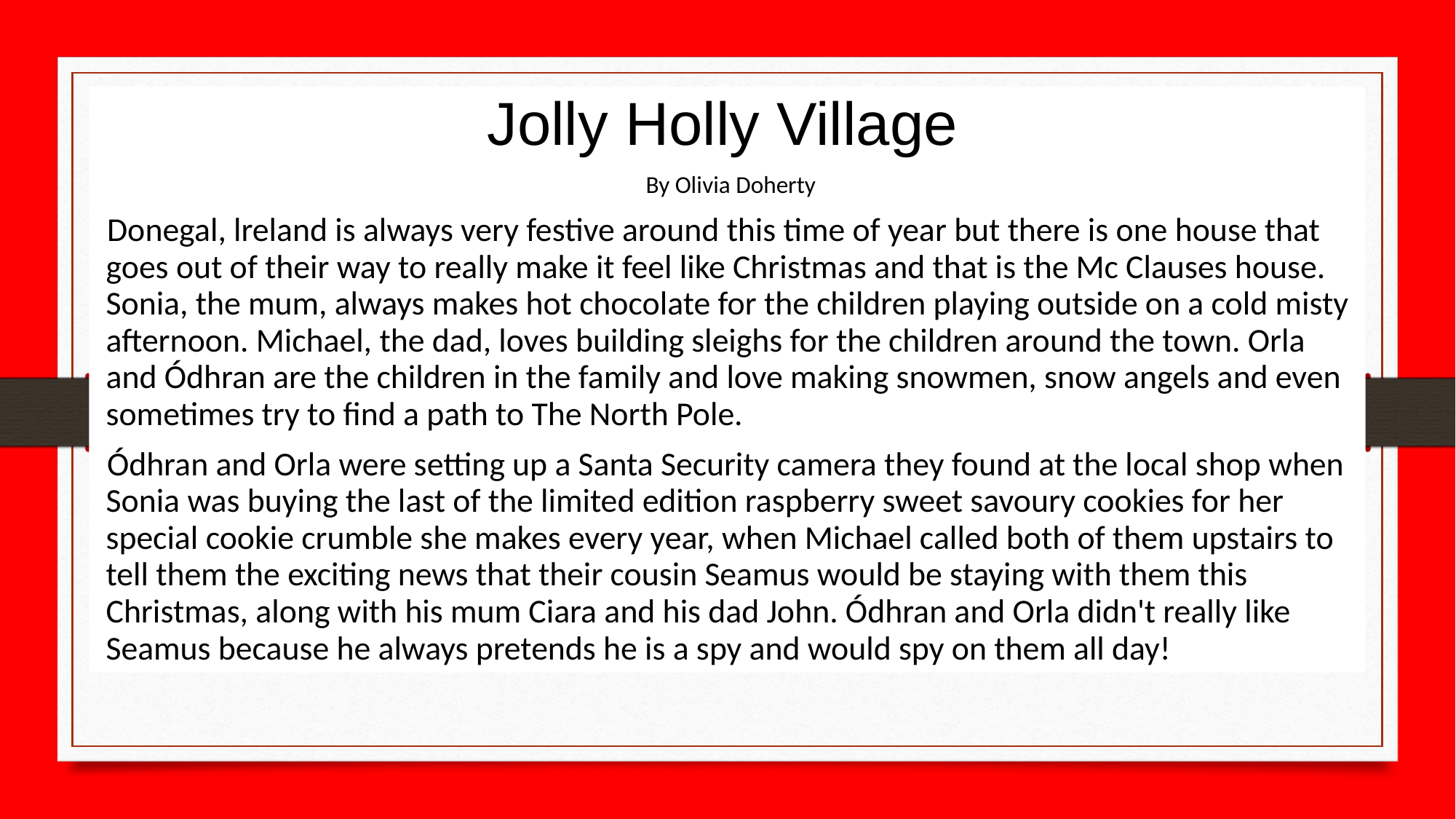

Jolly Holly Village
By Olivia Doherty
Donegal, lreland is always very festive around this time of year but there is one house that goes out of their way to really make it feel like Christmas and that is the Mc Clauses house. Sonia, the mum, always makes hot chocolate for the children playing outside on a cold misty afternoon. Michael, the dad, loves building sleighs for the children around the town. Orla and Ódhran are the children in the family and love making snowmen, snow angels and even sometimes try to find a path to The North Pole.
Ódhran and Orla were setting up a Santa Security camera they found at the local shop when Sonia was buying the last of the limited edition raspberry sweet savoury cookies for her special cookie crumble she makes every year, when Michael called both of them upstairs to tell them the exciting news that their cousin Seamus would be staying with them this Christmas, along with his mum Ciara and his dad John. Ódhran and Orla didn't really like Seamus because he always pretends he is a spy and would spy on them all day!